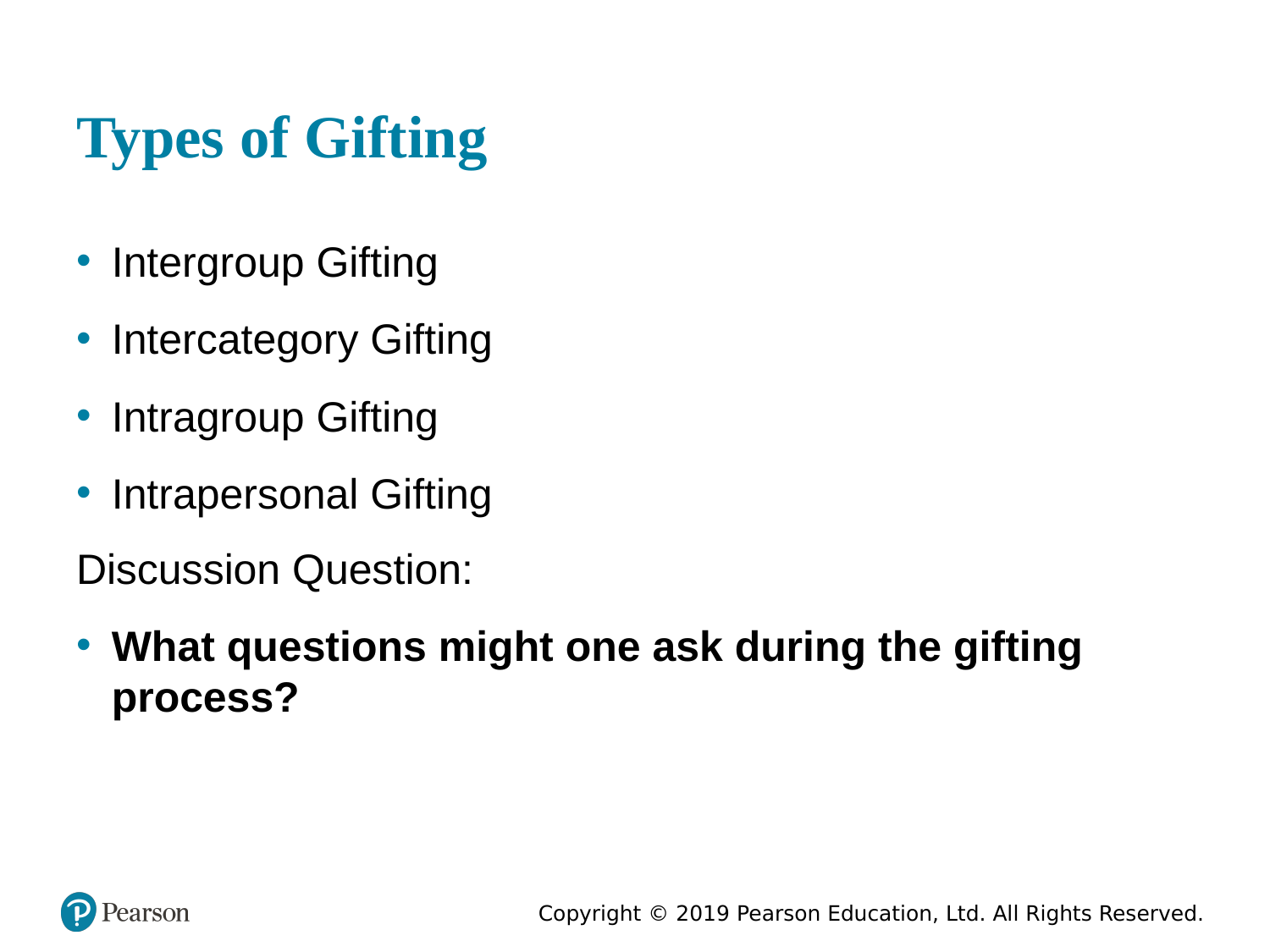

# Types of Gifting
Intergroup Gifting
Intercategory Gifting
Intragroup Gifting
Intrapersonal Gifting
Discussion Question:
What questions might one ask during the gifting process?